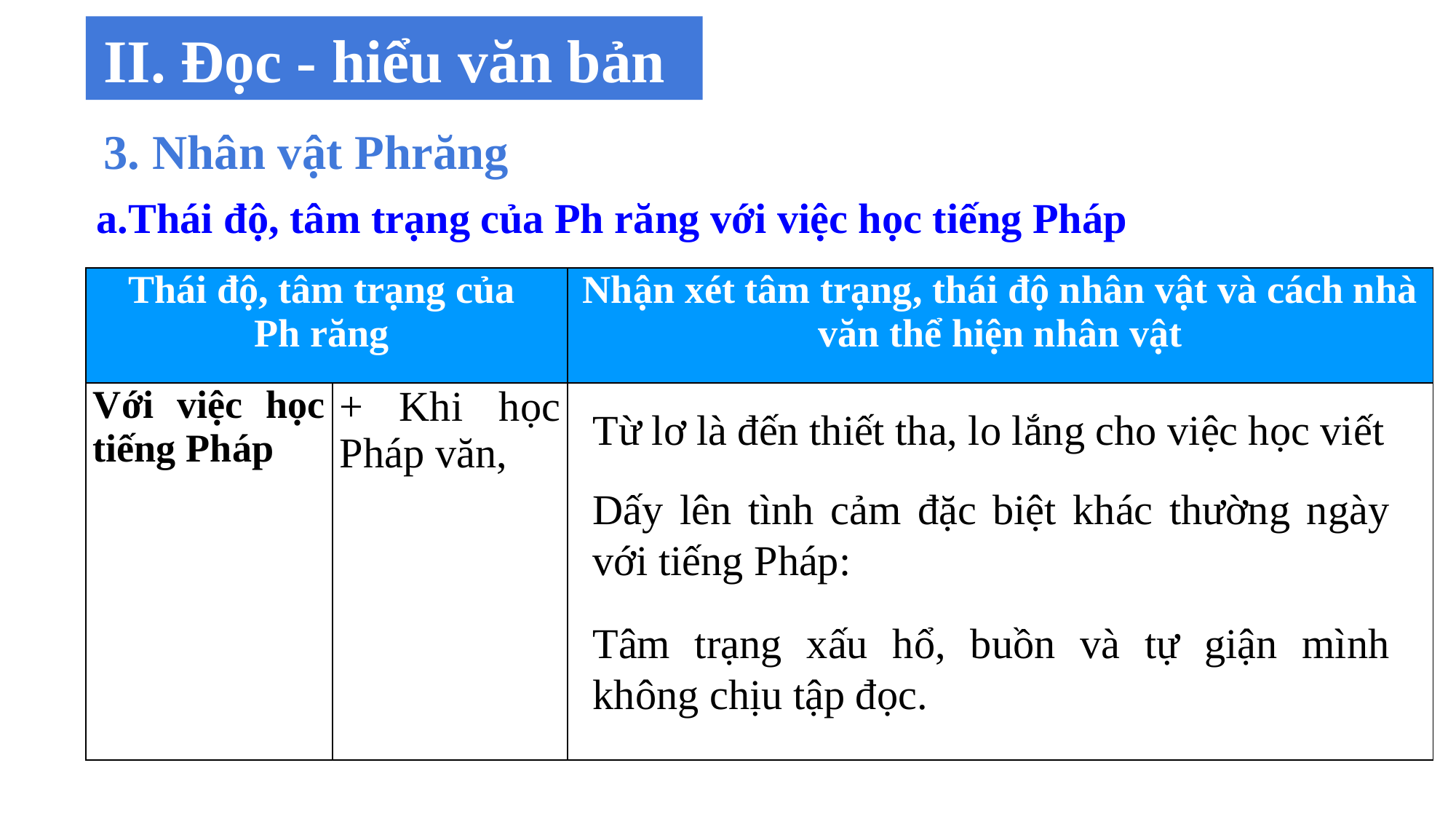

II. Đọc - hiểu văn bản
3. Nhân vật Phrăng
a.Thái độ, tâm trạng của Ph răng với việc học tiếng Pháp
| Thái độ, tâm trạng của Ph răng |  | Nhận xét tâm trạng, thái độ nhân vật và cách nhà văn thể hiện nhân vật |
| --- | --- | --- |
| Với việc học tiếng Pháp | + Khi học Pháp văn, |  |
Từ lơ là đến thiết tha, lo lắng cho việc học viết
Dấy lên tình cảm đặc biệt khác thường ngày với tiếng Pháp:
Tâm trạng xấu hổ, buồn và tự giận mình không chịu tập đọc.